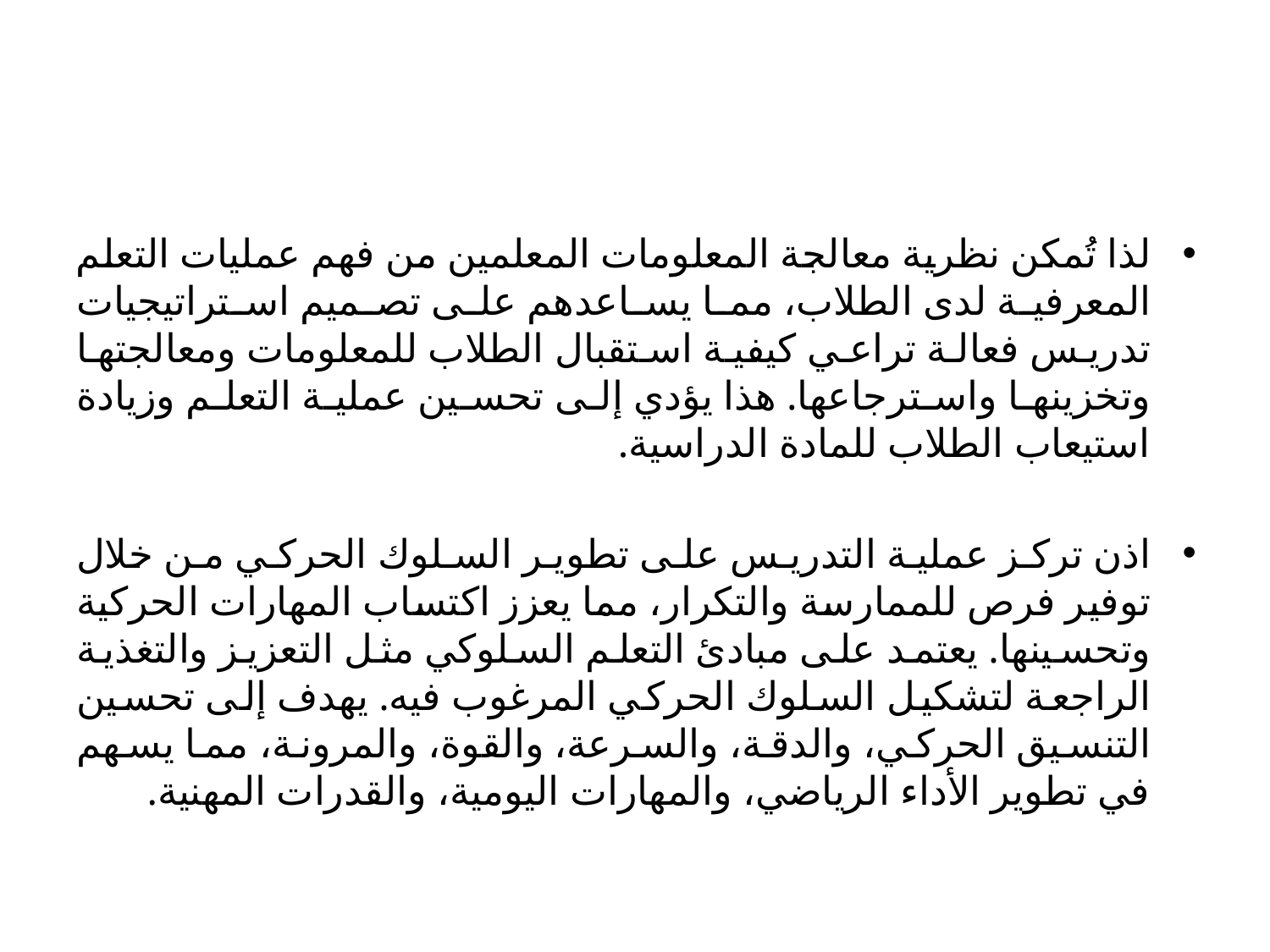

لذا تُمكن نظرية معالجة المعلومات المعلمين من فهم عمليات التعلم المعرفية لدى الطلاب، مما يساعدهم على تصميم استراتيجيات تدريس فعالة تراعي كيفية استقبال الطلاب للمعلومات ومعالجتها وتخزينها واسترجاعها. هذا يؤدي إلى تحسين عملية التعلم وزيادة استيعاب الطلاب للمادة الدراسية.

اذن تركز عملية التدريس على تطوير السلوك الحركي من خلال توفير فرص للممارسة والتكرار، مما يعزز اكتساب المهارات الحركية وتحسينها. يعتمد على مبادئ التعلم السلوكي مثل التعزيز والتغذية الراجعة لتشكيل السلوك الحركي المرغوب فيه. يهدف إلى تحسين التنسيق الحركي، والدقة، والسرعة، والقوة، والمرونة، مما يسهم في تطوير الأداء الرياضي، والمهارات اليومية، والقدرات المهنية.